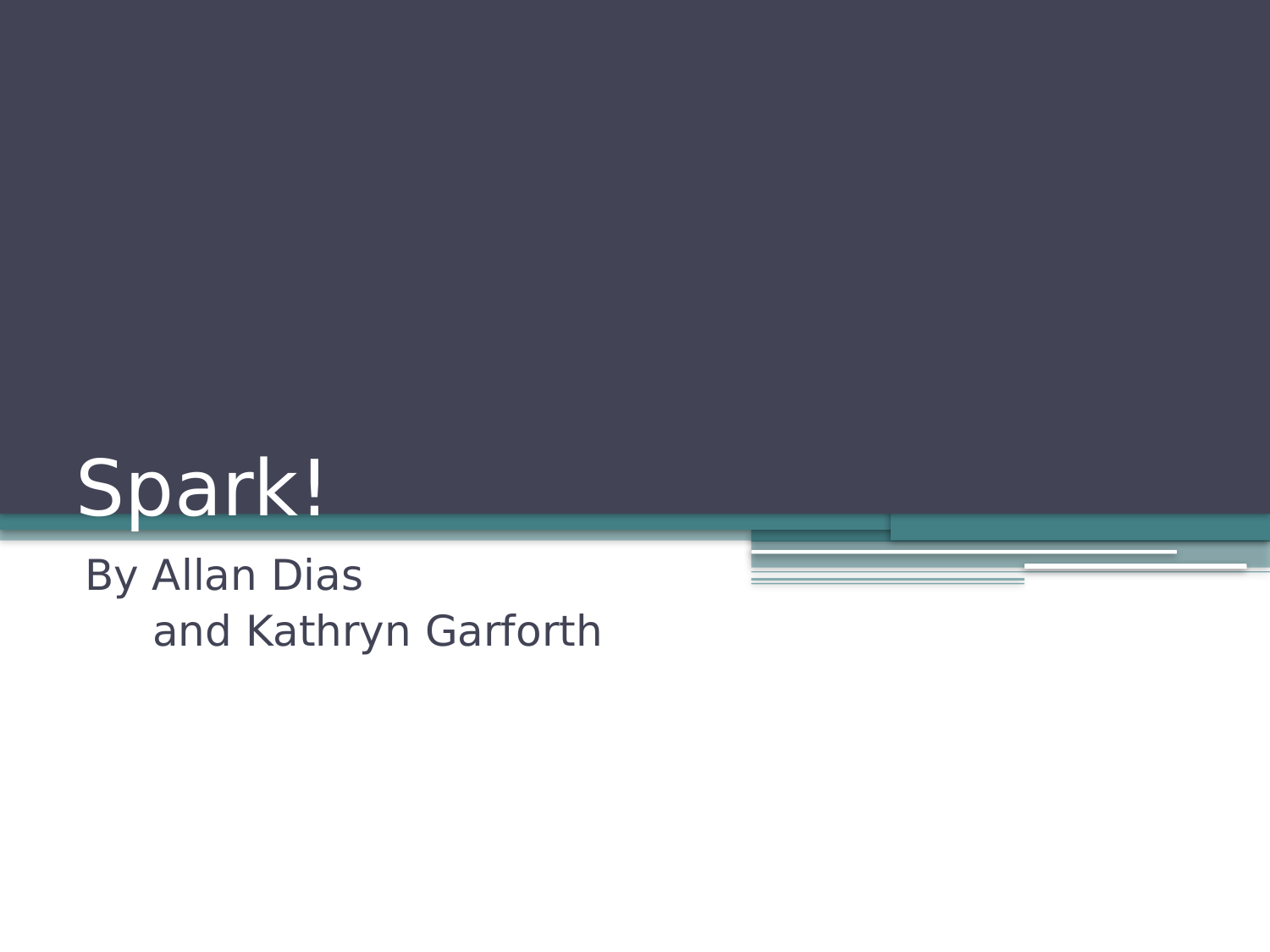

# Spark!
By Allan Dias
     and Kathryn Garforth